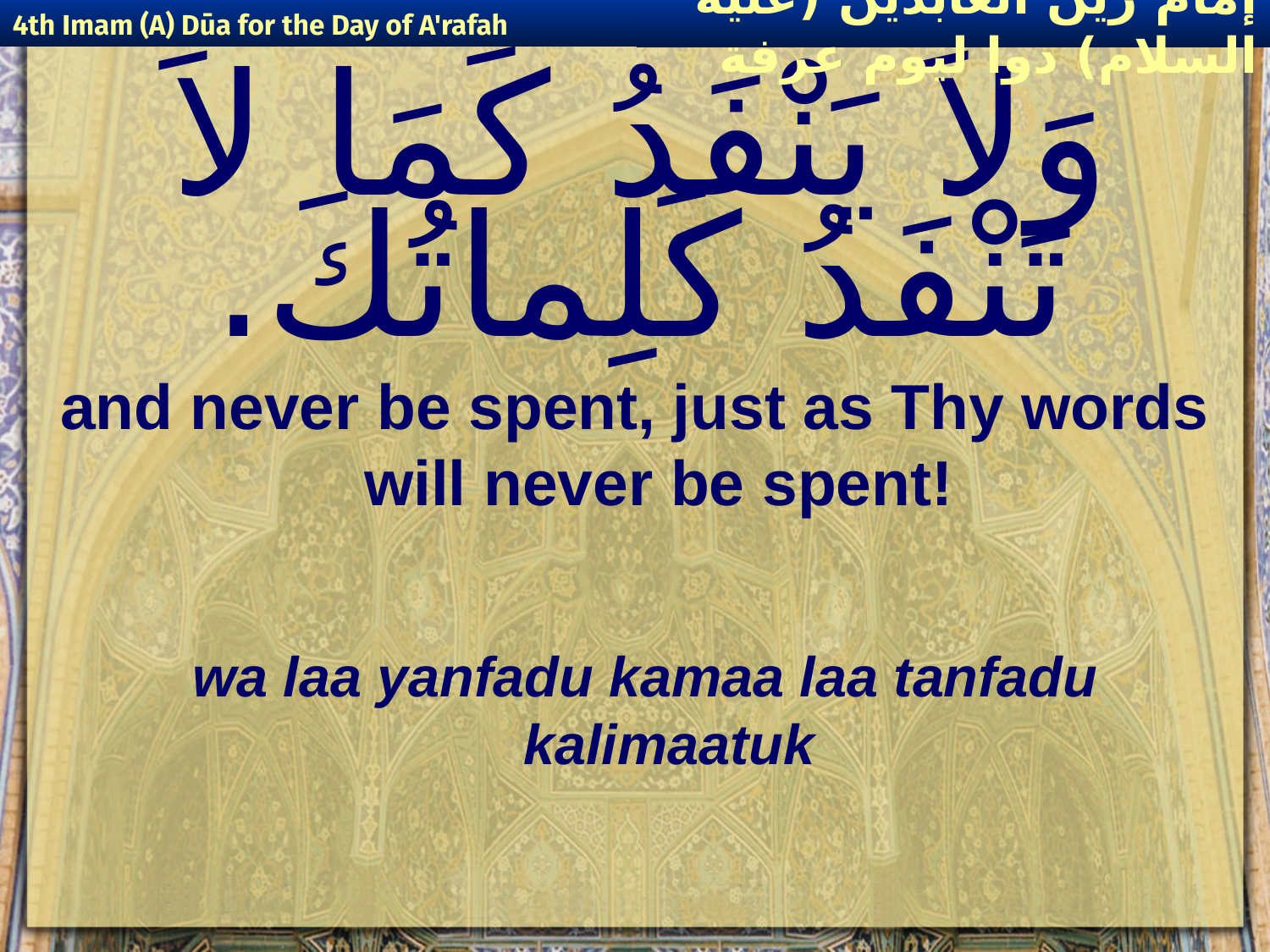

4th Imam (A) Dūa for the Day of A'rafah
إمام زين العابدين (عليه السلام) دوا ليوم عرفة
# وَلاَ يَنْفَدُ كَمَا لاَ تَنْفَدُ كَلِماتُكَ.
and never be spent, just as Thy words will never be spent!
wa laa yanfadu kamaa laa tanfadu kalimaatuk